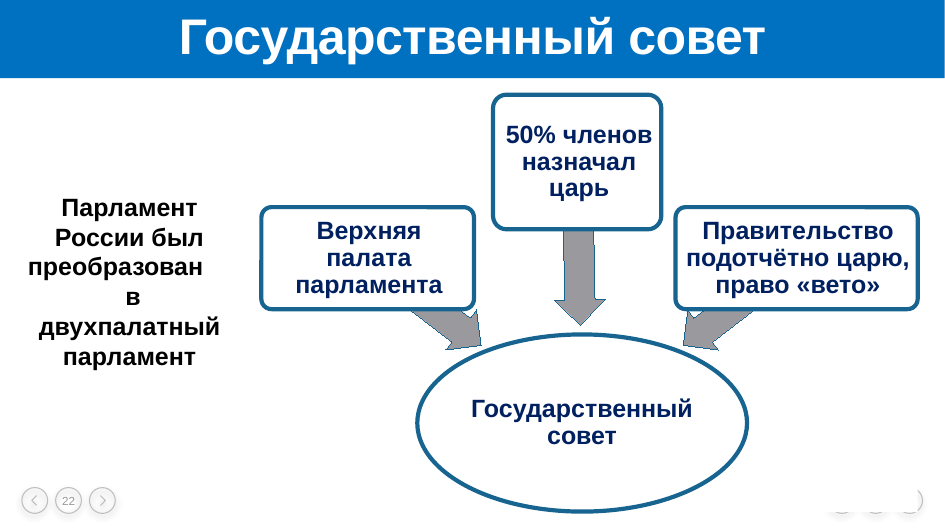

# Государственный совет

Государственный совет
Верхняя палата парламента
50% членов назначал царь
Правительство подотчётно царю, право «вето»
Парламент России был преобразован      в двухпалатный парламент